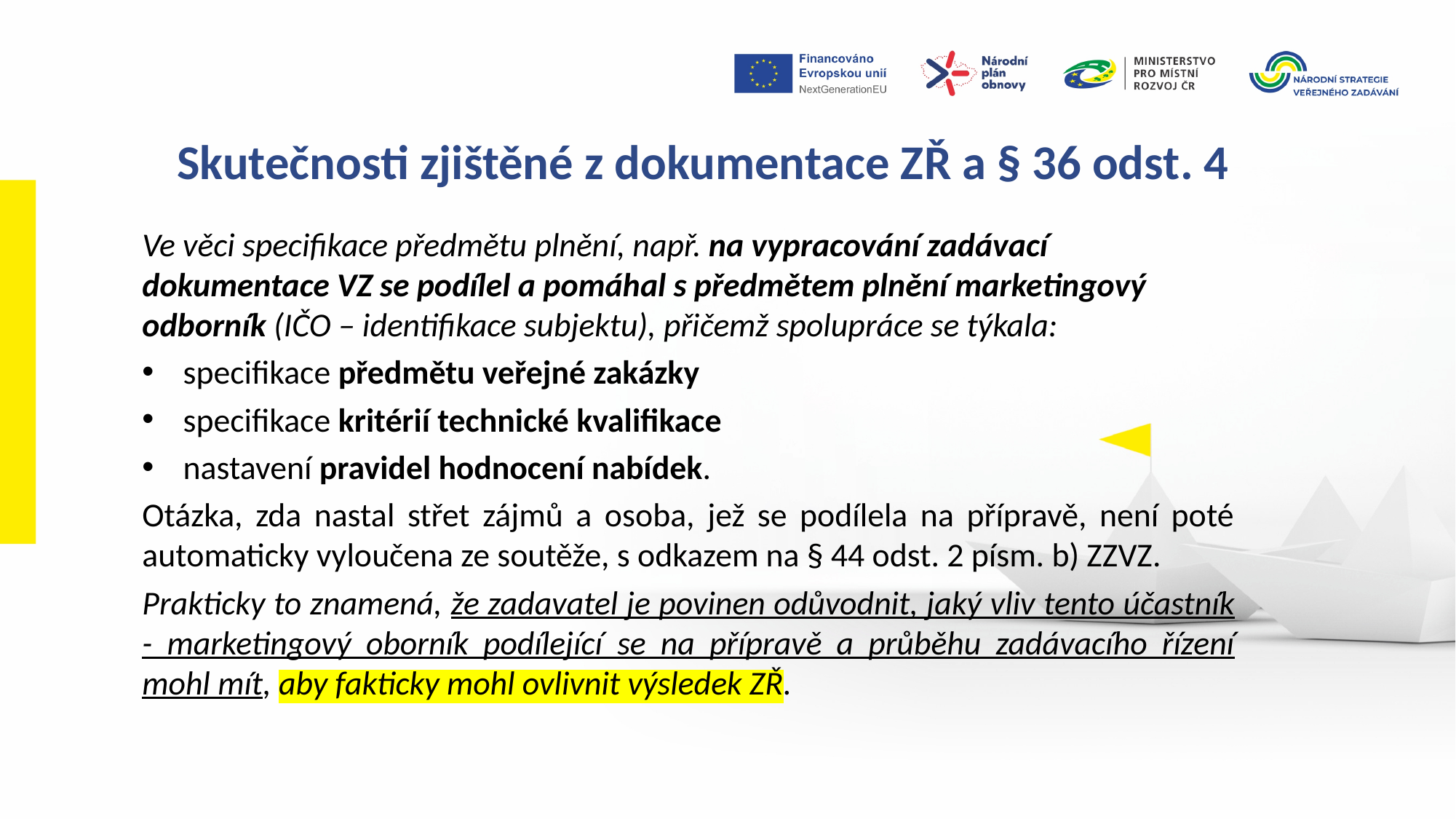

Skutečnosti zjištěné z dokumentace ZŘ a § 36 odst. 4
Ve věci specifikace předmětu plnění, např. na vypracování zadávací dokumentace VZ se podílel a pomáhal s předmětem plnění marketingový odborník (IČO – identifikace subjektu), přičemž spolupráce se týkala:
specifikace předmětu veřejné zakázky
specifikace kritérií technické kvalifikace
nastavení pravidel hodnocení nabídek.
Otázka, zda nastal střet zájmů a osoba, jež se podílela na přípravě, není poté automaticky vyloučena ze soutěže, s odkazem na § 44 odst. 2 písm. b) ZZVZ.
Prakticky to znamená, že zadavatel je povinen odůvodnit, jaký vliv tento účastník - marketingový oborník podílející se na přípravě a průběhu zadávacího řízení mohl mít, aby fakticky mohl ovlivnit výsledek ZŘ.